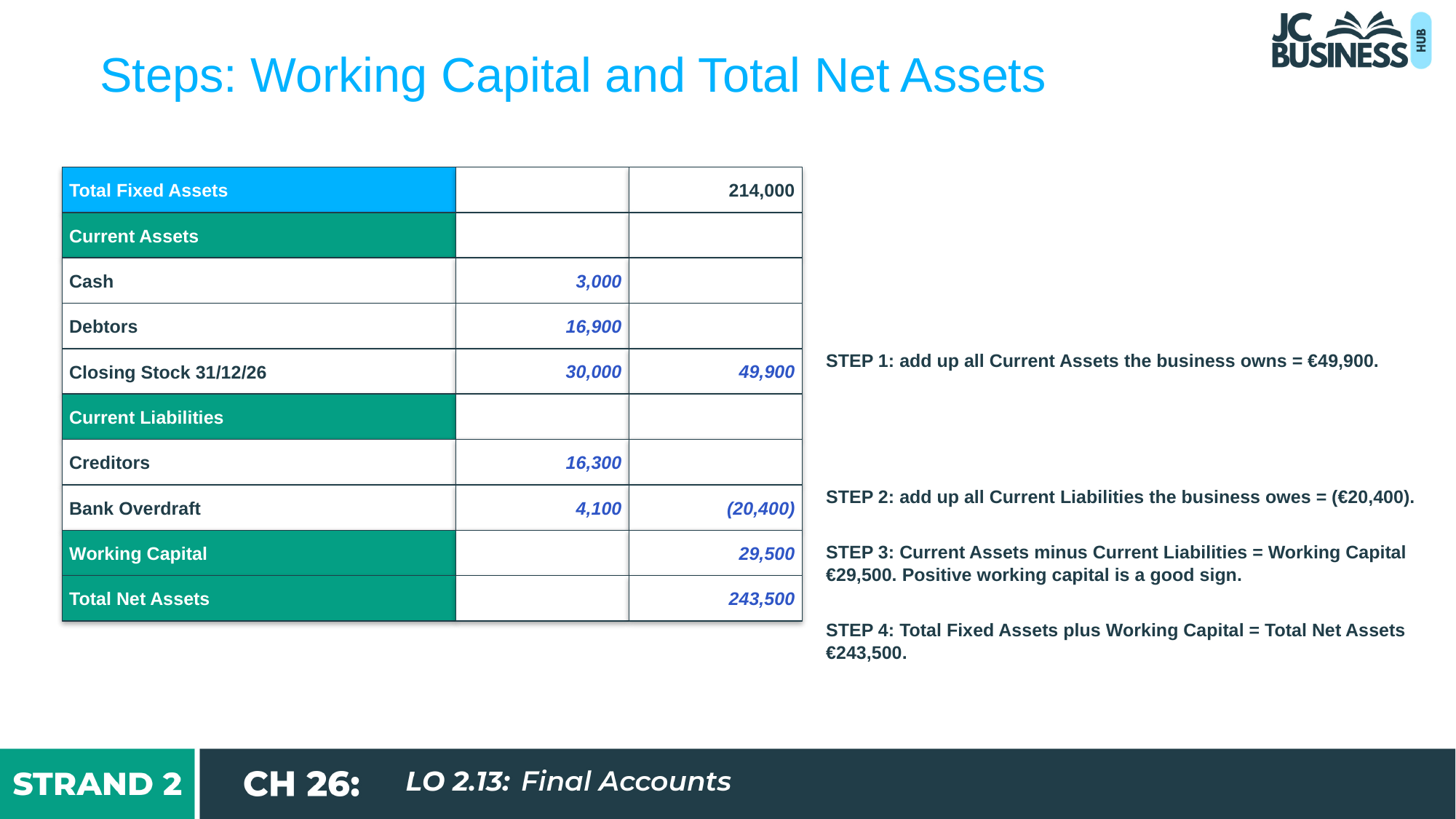

Steps: Working Capital and Total Net Assets
Total Fixed Assets

214,000
Current Assets

Cash

3,000
Debtors

16,900
STEP 1: add up all Current Assets the business owns = €49,900.
Closing Stock 31/12/26

30,000
49,900
Current Liabilities

Creditors

16,300
STEP 2: add up all Current Liabilities the business owes = (€20,400).
Bank Overdraft

4,100
(20,400)
Working Capital

STEP 3: Current Assets minus Current Liabilities = Working Capital €29,500. Positive working capital is a good sign.
29,500
Total Net Assets

243,500
STEP 4: Total Fixed Assets plus Working Capital = Total Net Assets €243,500.